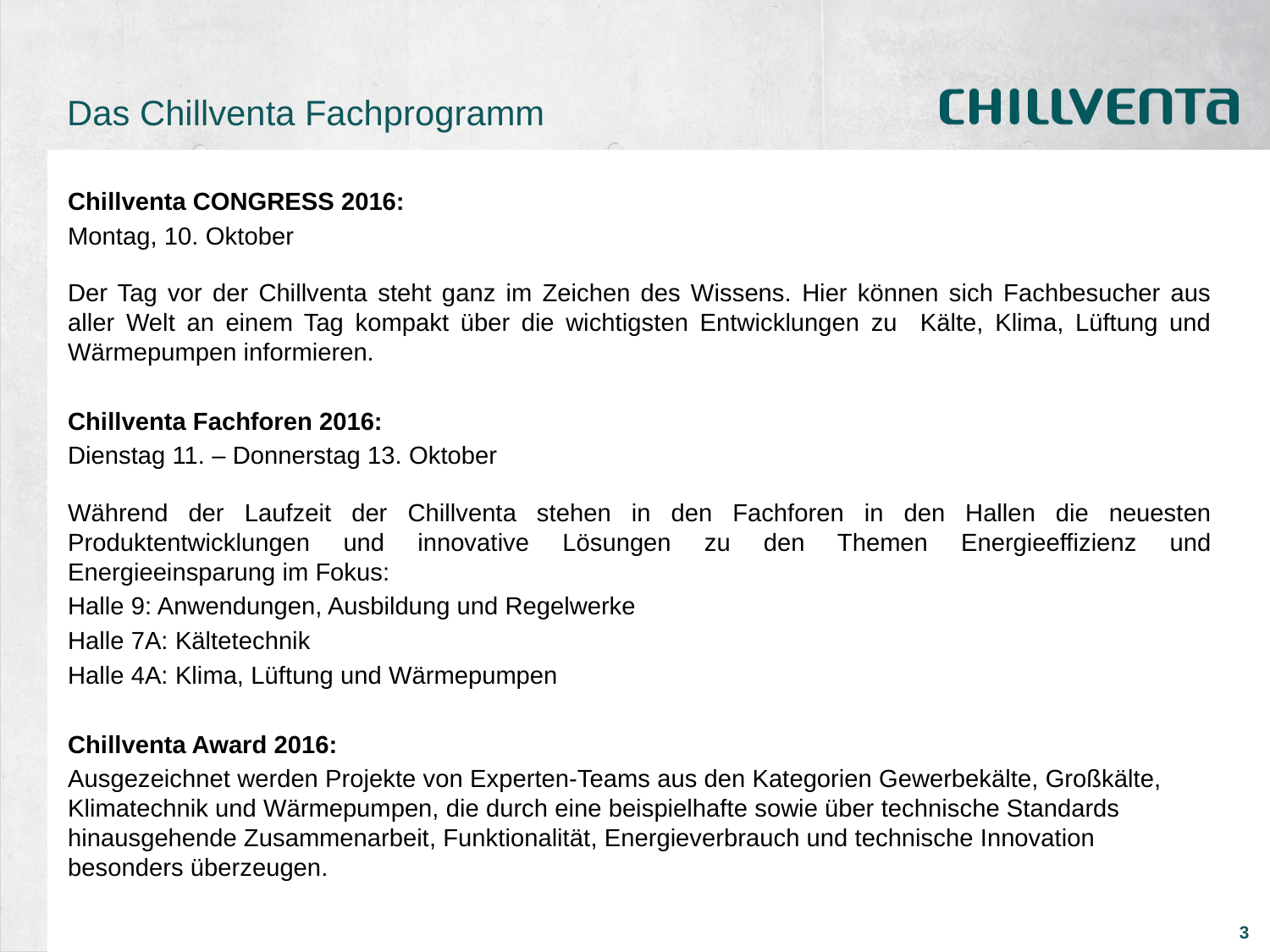

# Das Chillventa Fachprogramm
Chillventa CONGRESS 2016:
Montag, 10. Oktober

Der Tag vor der Chillventa steht ganz im Zeichen des Wissens. Hier können sich Fachbesucher aus aller Welt an einem Tag kompakt über die wichtigsten Entwicklungen zu  Kälte, Klima, Lüftung und Wärmepumpen informieren.

Chillventa Fachforen 2016:
Dienstag 11. – Donnerstag 13. Oktober

Während der Laufzeit der Chillventa stehen in den Fachforen in den Hallen die neuesten Produktentwicklungen und innovative Lösungen zu den Themen Energieeffizienz und Energieeinsparung im Fokus:
Halle 9: Anwendungen, Ausbildung und Regelwerke
Halle 7A: Kältetechnik
Halle 4A: Klima, Lüftung und Wärmepumpen

Chillventa Award 2016:
Ausgezeichnet werden Projekte von Experten-Teams aus den Kategorien Gewerbekälte, Großkälte, Klimatechnik und Wärmepumpen, die durch eine beispielhafte sowie über technische Standards hinausgehende Zusammenarbeit, Funktionalität, Energieverbrauch und technische Innovation besonders überzeugen.